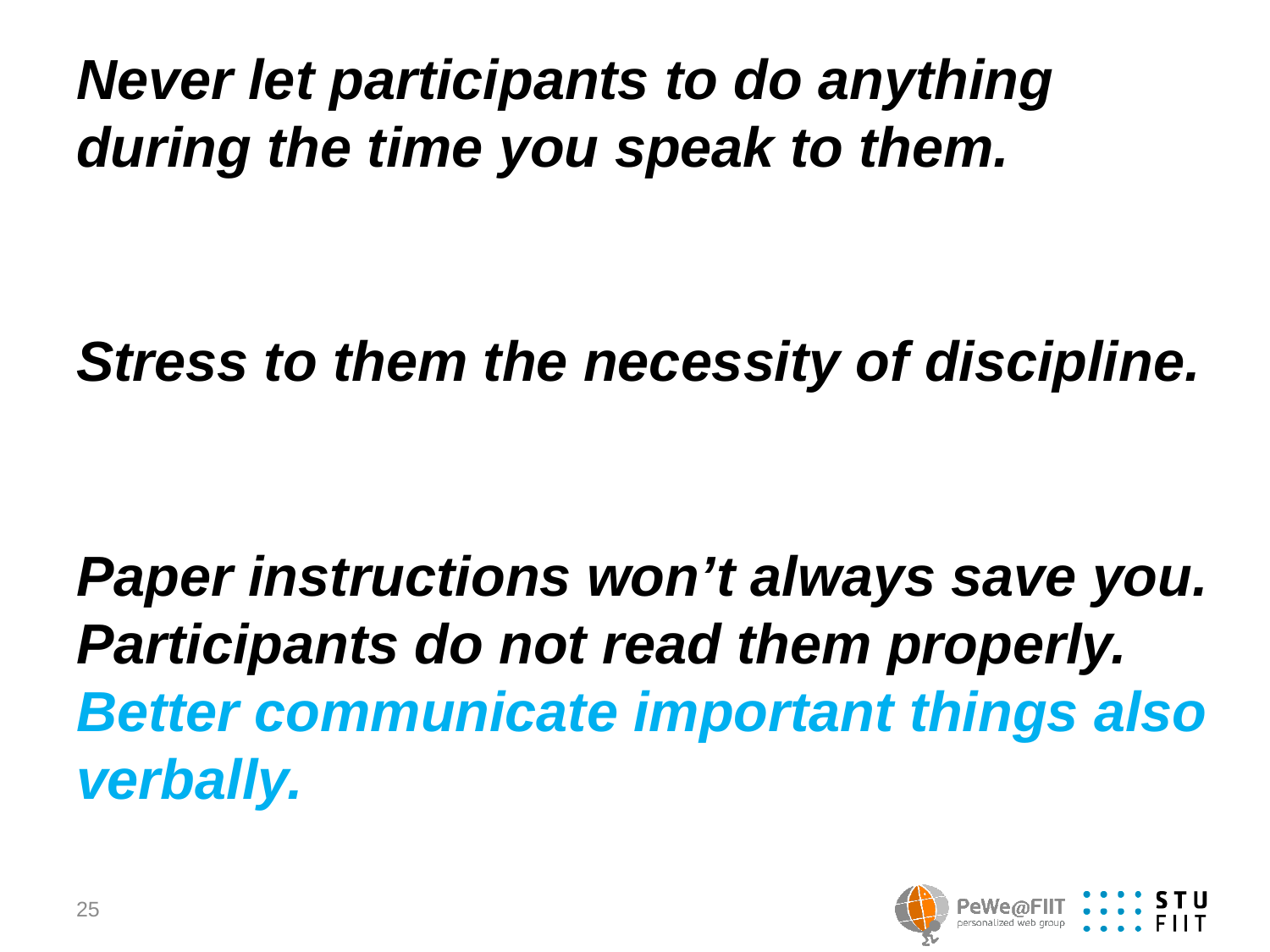

Never let participants to do anything during the time you speak to them.
Stress to them the necessity of discipline.
Paper instructions won’t always save you. Participants do not read them properly. Better communicate important things also verbally.
25